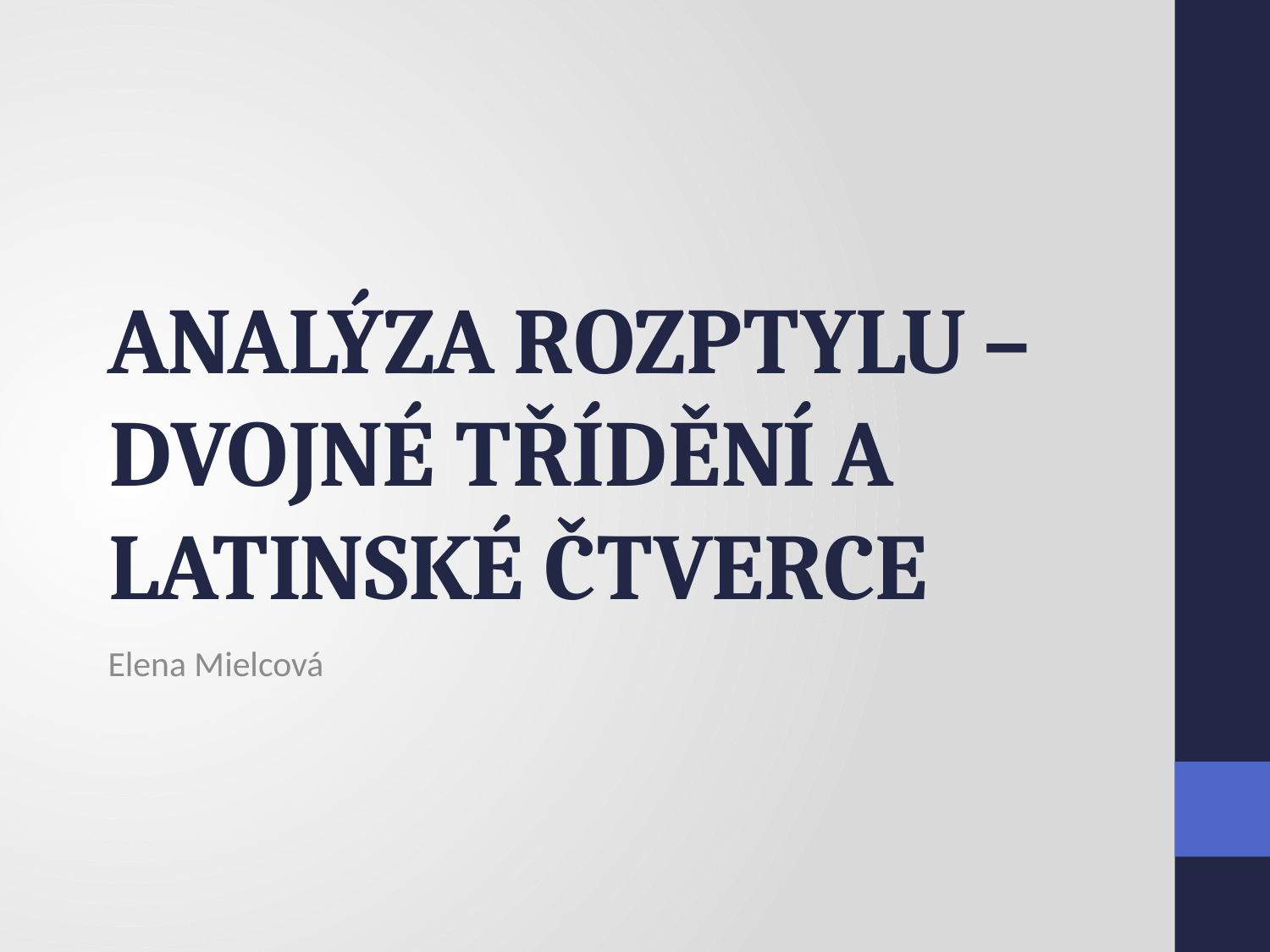

# ANALÝZA ROZPTYLU – DVOJNÉ TŘÍDĚNÍ A LATINSKÉ ČTVERCE
Elena Mielcová